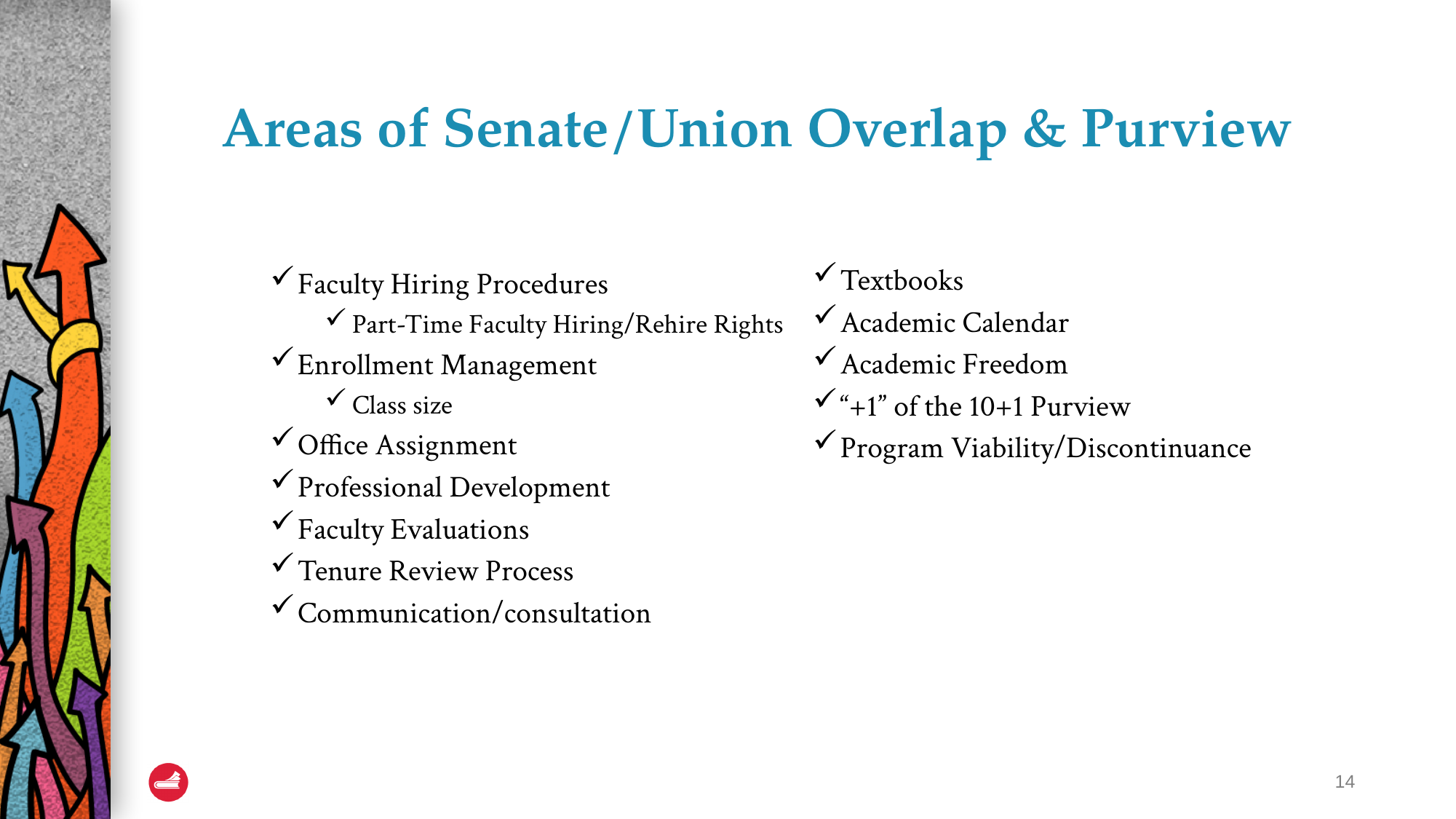

# Areas of Senate/Union Overlap & Purview

Faculty Hiring Procedures
Part-Time Faculty Hiring/Rehire Rights
Enrollment Management
Class size
Office Assignment
Professional Development
Faculty Evaluations
Tenure Review Process
Communication/consultation

Textbooks
Academic Calendar
Academic Freedom
“+1” of the 10+1 Purview
Program Viability/Discontinuance

14